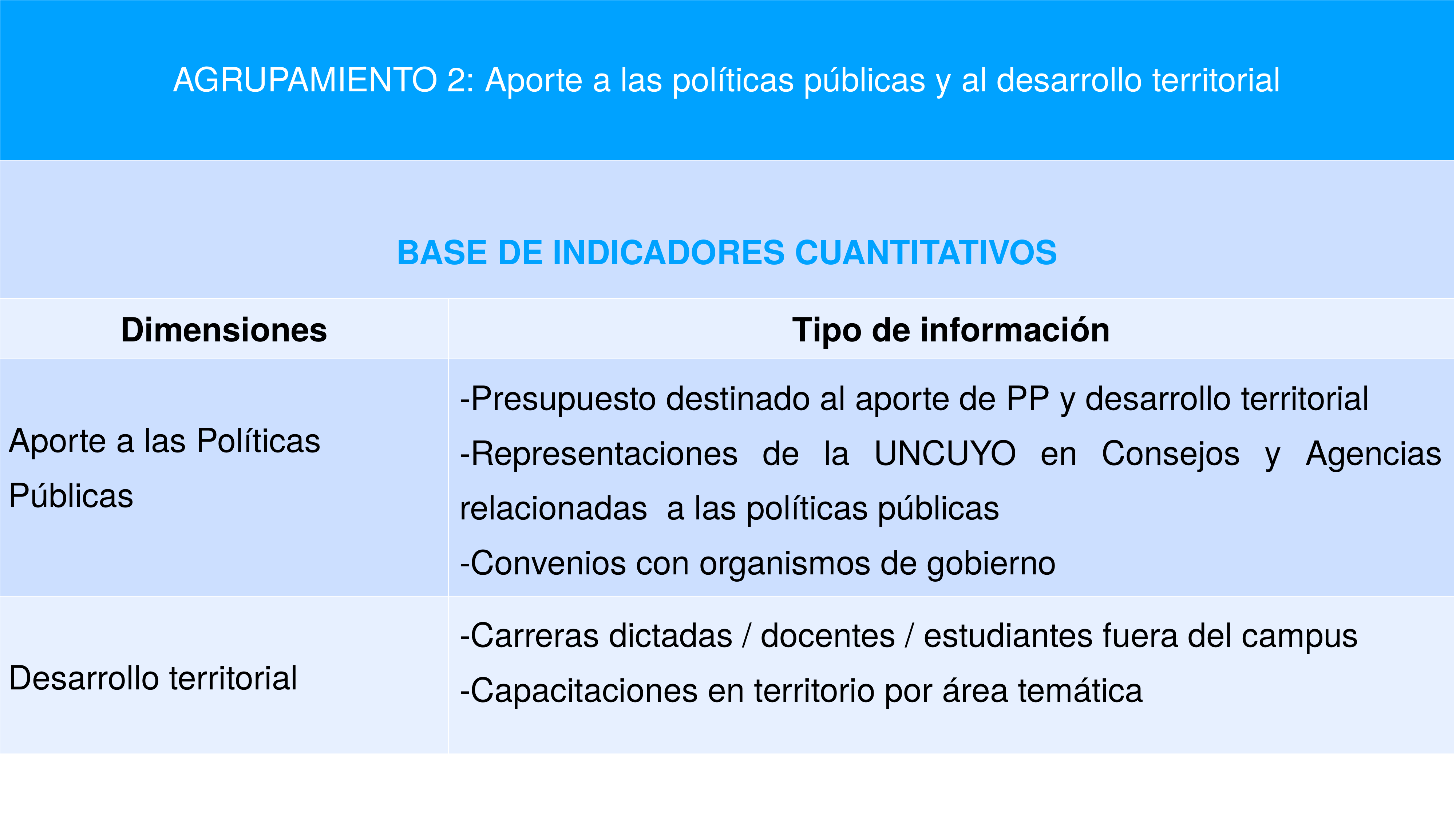

| AGRUPAMIENTO 2: Aporte a las políticas públicas y al desarrollo territorial |  |
| --- | --- |
| BASE DE INDICADORES CUANTITATIVOS |  |
| Dimensiones | Tipo de información |
| Aporte a las Políticas Públicas | -Presupuesto destinado al aporte de PP y desarrollo territorial -Representaciones de la UNCUYO en Consejos y Agencias relacionadas a las políticas públicas -Convenios con organismos de gobierno |
| Desarrollo territorial | -Carreras dictadas / docentes / estudiantes fuera del campus -Capacitaciones en territorio por área temática |